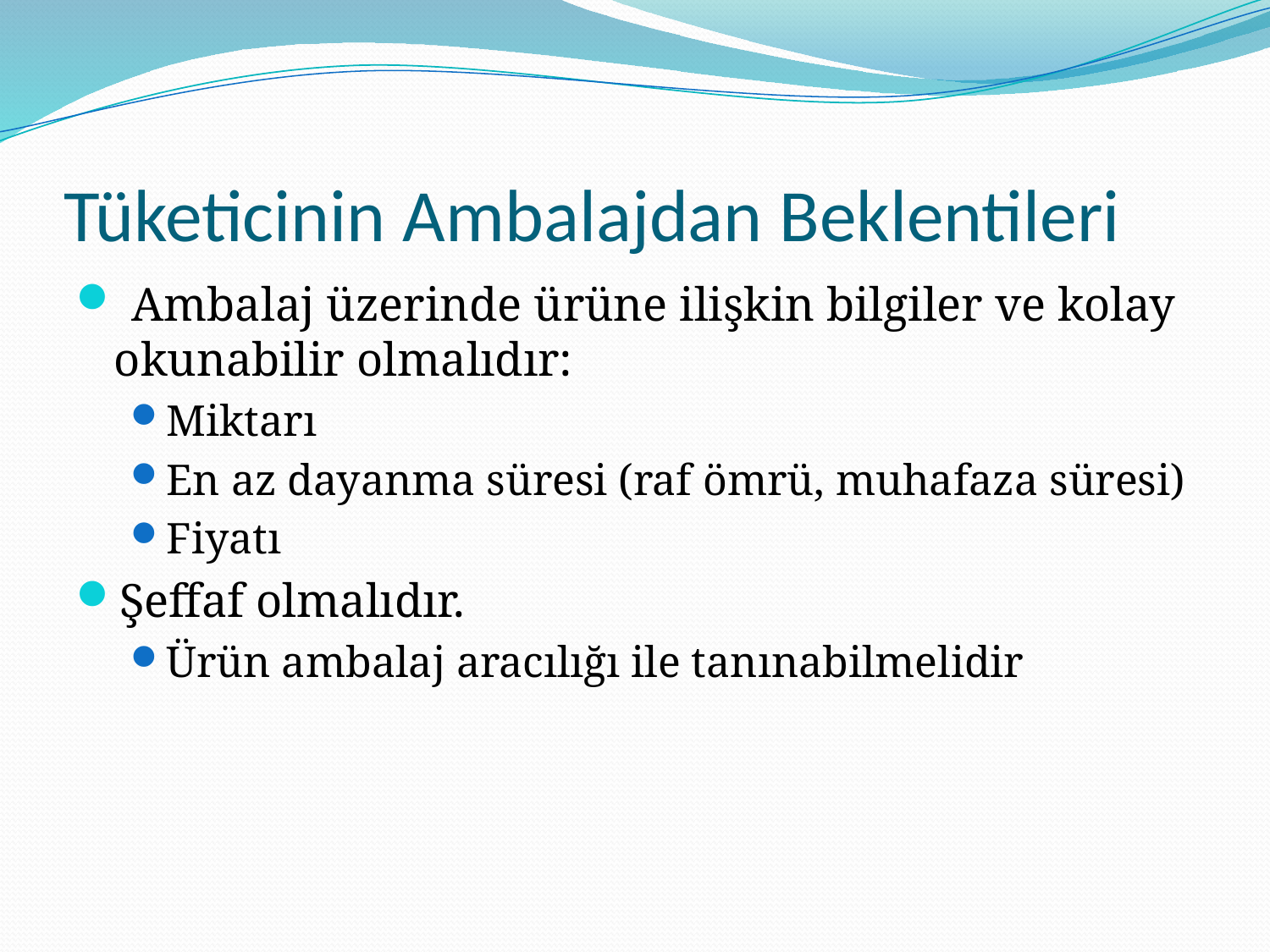

# Tüketicinin Ambalajdan Beklentileri
 Ambalaj üzerinde ürüne ilişkin bilgiler ve kolay okunabilir olmalıdır:
Miktarı
En az dayanma süresi (raf ömrü, muhafaza süresi)
Fiyatı
Şeffaf olmalıdır.
Ürün ambalaj aracılığı ile tanınabilmelidir